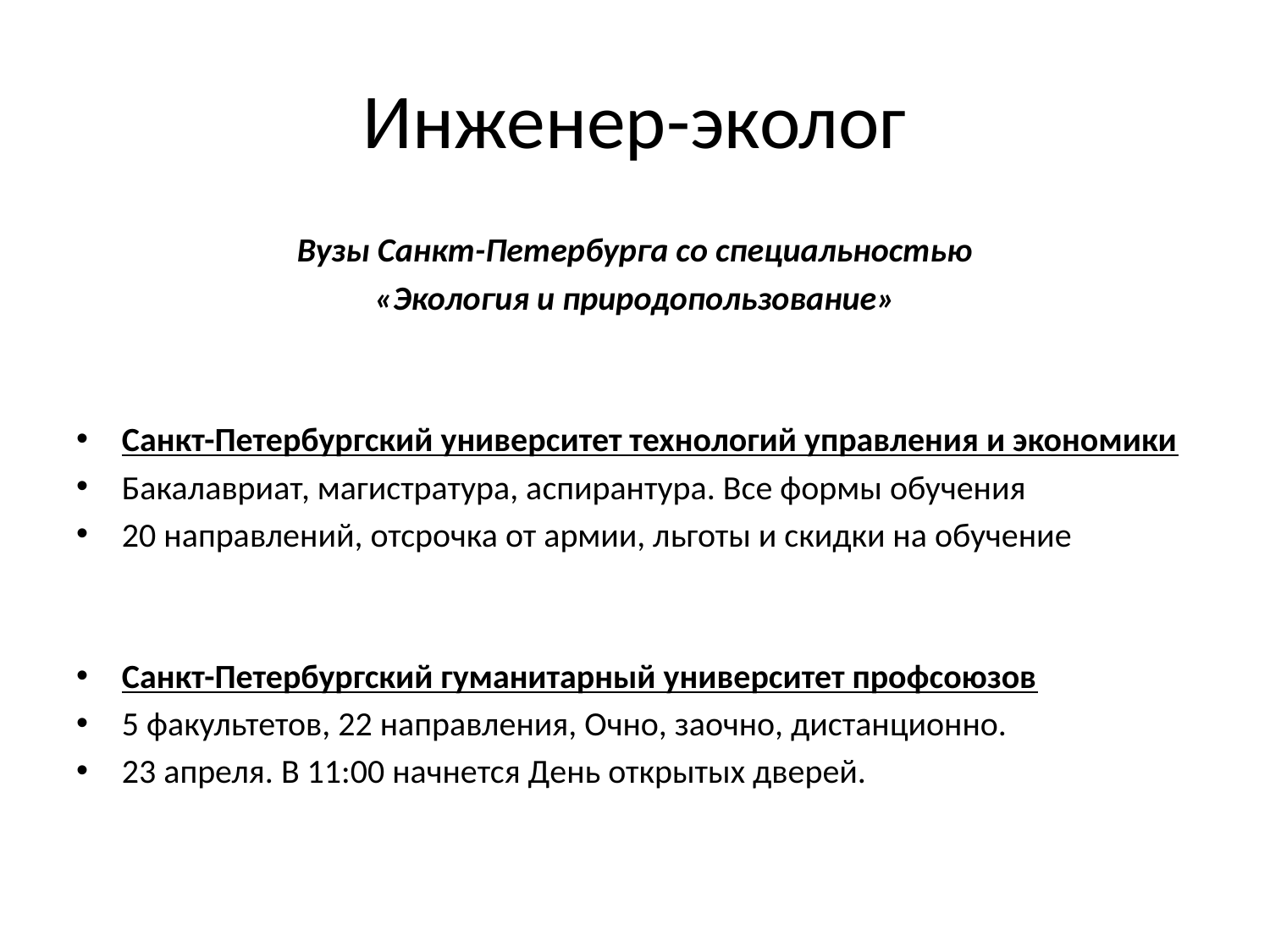

# Инженер-эколог
Вузы Санкт-Петербурга со специальностью
«Экология и природопользование»

Санкт-Петербургский университет технологий управления и экономики
Бакалавриат, магистратура, аспирантура. Все формы обучения
20 направлений, отсрочка от армии, льготы и скидки на обучение

Санкт-Петербургский гуманитарный университет профсоюзов
5 факультетов, 22 направления, Очно, заочно, дистанционно.
23 апреля. В 11:00 начнется День открытых дверей.